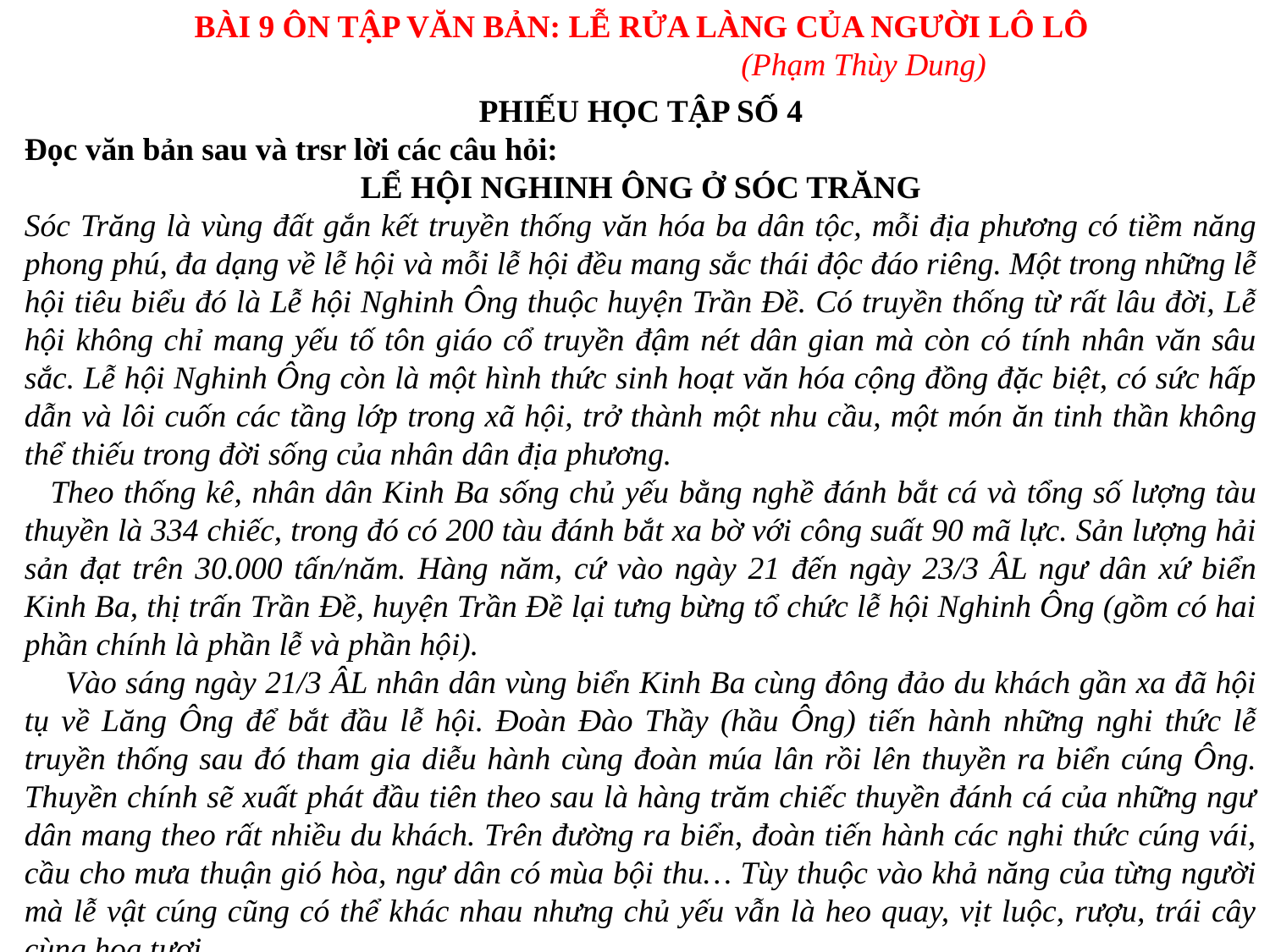

BÀI 9 ÔN TẬP VĂN BẢN: LỄ RỬA LÀNG CỦA NGƯỜI LÔ LÔ
(Phạm Thùy Dung)

PHIẾU HỌC TẬP SỐ 4
Đọc văn bản sau và trsr lời các câu hỏi:
LỂ HỘI NGHINH ÔNG Ở SÓC TRĂNG
Sóc Trăng là vùng đất gắn kết truyền thống văn hóa ba dân tộc, mỗi địa phương có tiềm năng phong phú, đa dạng về lễ hội và mỗi lễ hội đều mang sắc thái độc đáo riêng. Một trong những lễ hội tiêu biểu đó là Lễ hội Nghinh Ông thuộc huyện Trần Đề. Có truyền thống từ rất lâu đời, Lễ hội không chỉ mang yếu tố tôn giáo cổ truyền đậm nét dân gian mà còn có tính nhân văn sâu sắc. Lễ hội Nghinh Ông còn là một hình thức sinh hoạt văn hóa cộng đồng đặc biệt, có sức hấp dẫn và lôi cuốn các tầng lớp trong xã hội, trở thành một nhu cầu, một món ăn tinh thần không thể thiếu trong đời sống của nhân dân địa phương.
   Theo thống kê, nhân dân Kinh Ba sống chủ yếu bằng nghề đánh bắt cá và tổng số lượng tàu thuyền là 334 chiếc, trong đó có 200 tàu đánh bắt xa bờ với công suất 90 mã lực. Sản lượng hải sản đạt trên 30.000 tấn/năm. Hàng năm, cứ vào ngày 21 đến ngày 23/3 ÂL ngư dân xứ biển Kinh Ba, thị trấn Trần Đề, huyện Trần Đề lại tưng bừng tổ chức lễ hội Nghinh Ông (gồm có hai phần chính là phần lễ và phần hội).
     Vào sáng ngày 21/3 ÂL nhân dân vùng biển Kinh Ba cùng đông đảo du khách gần xa đã hội tụ về Lăng Ông để bắt đầu lễ hội. Đoàn Đào Thầy (hầu Ông) tiến hành những nghi thức lễ truyền thống sau đó tham gia diễu hành cùng đoàn múa lân rồi lên thuyền ra biển cúng Ông. Thuyền chính sẽ xuất phát đầu tiên theo sau là hàng trăm chiếc thuyền đánh cá của những ngư dân mang theo rất nhiều du khách. Trên đường ra biển, đoàn tiến hành các nghi thức cúng vái, cầu cho mưa thuận gió hòa, ngư dân có mùa bội thu… Tùy thuộc vào khả năng của từng người mà lễ vật cúng cũng có thể khác nhau nhưng chủ yếu vẫn là heo quay, vịt luộc, rượu, trái cây cùng hoa tươi,…